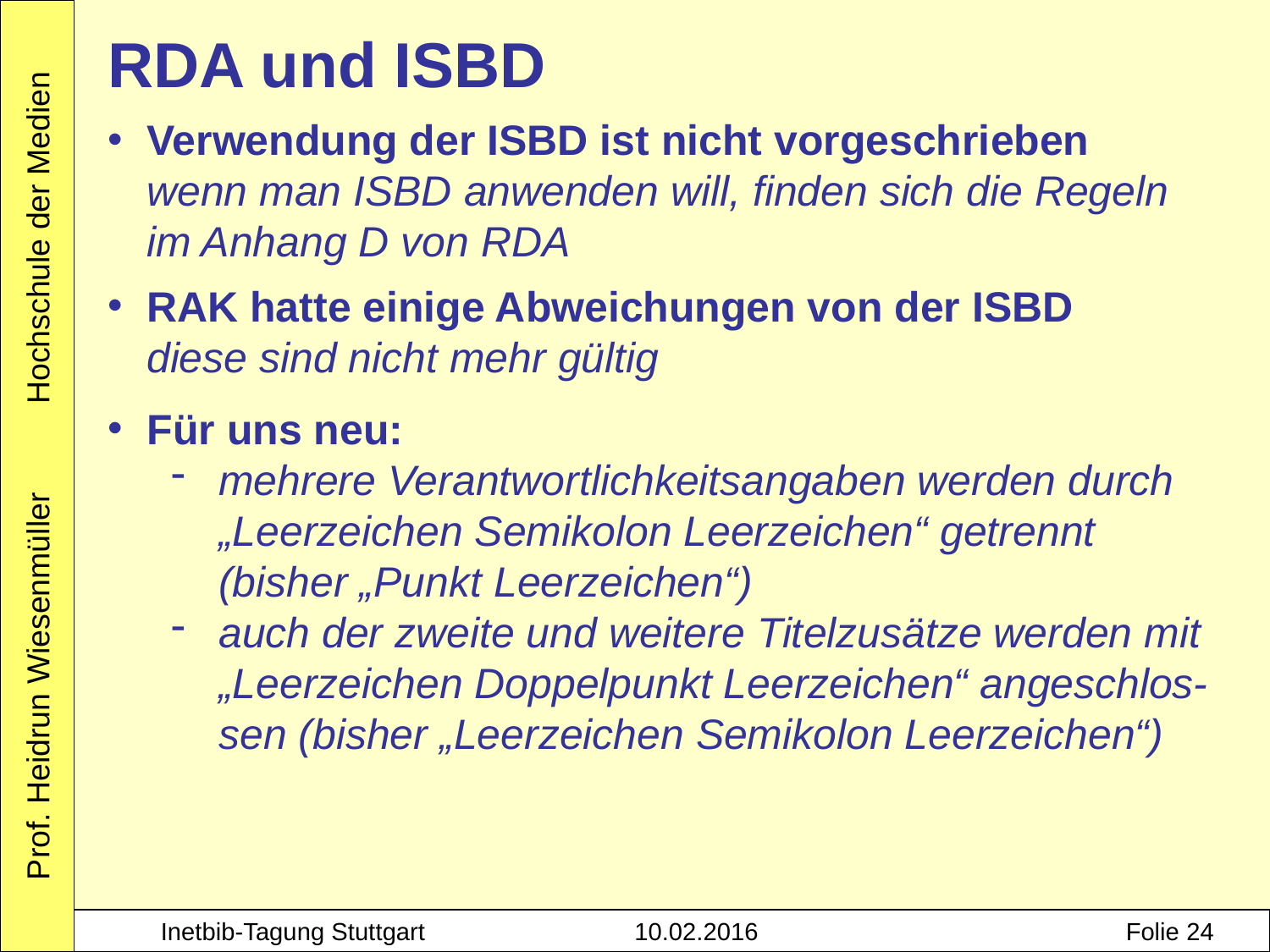

RDA und ISBD
Verwendung der ISBD ist nicht vorgeschrieben
wenn man ISBD anwenden will, finden sich die Regeln
im Anhang D von RDA
RAK hatte einige Abweichungen von der ISBD
diese sind nicht mehr gültig
Für uns neu:
mehrere Verantwortlichkeitsangaben werden durch „Leerzeichen Semikolon Leerzeichen“ getrennt
(bisher „Punkt Leerzeichen“)
auch der zweite und weitere Titelzusätze werden mit „Leerzeichen Doppelpunkt Leerzeichen“ angeschlos-sen (bisher „Leerzeichen Semikolon Leerzeichen“)